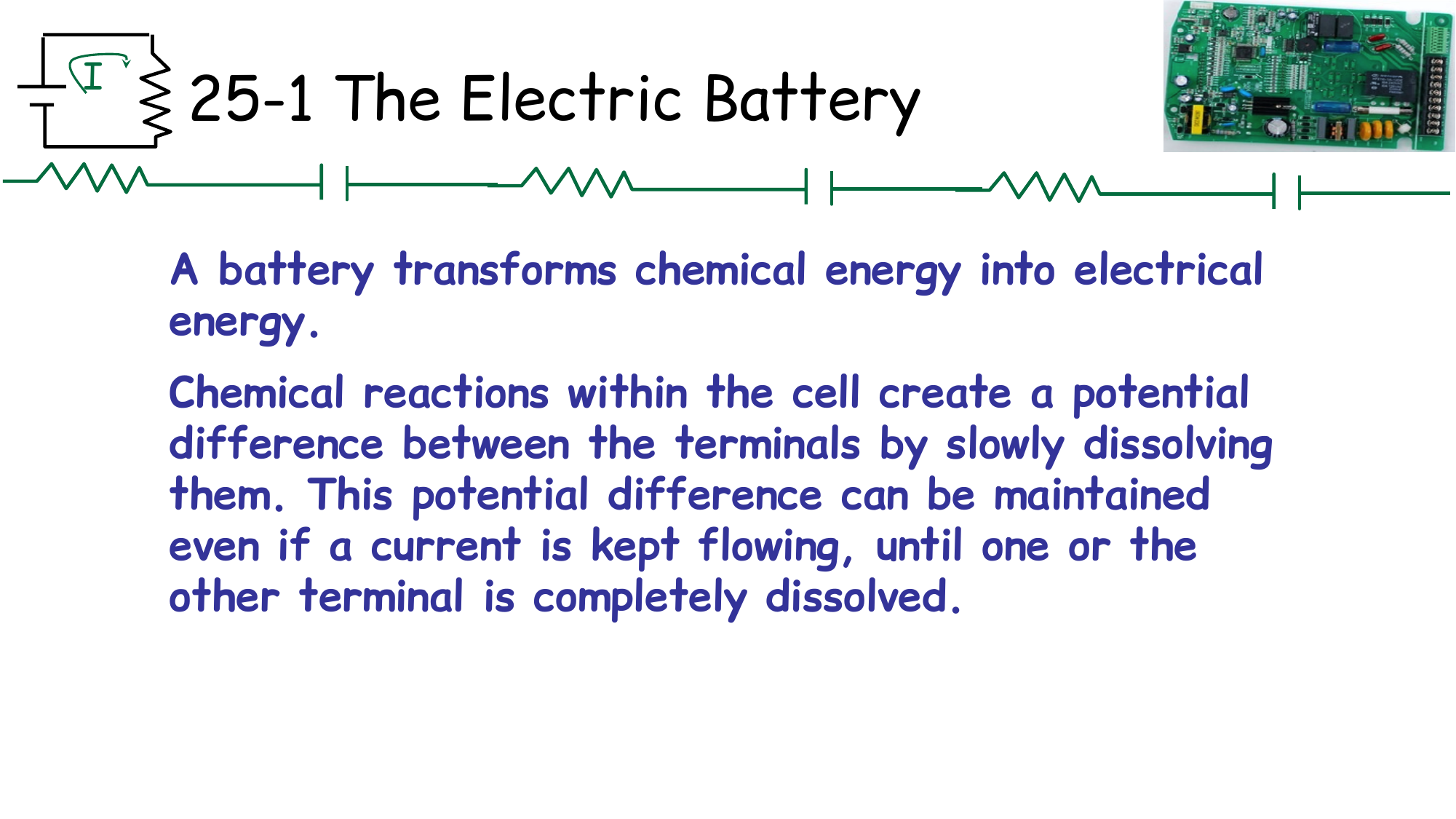

# 25-1 The Electric Battery
A battery transforms chemical energy into electrical energy.
Chemical reactions within the cell create a potential difference between the terminals by slowly dissolving them. This potential difference can be maintained even if a current is kept flowing, until one or the other terminal is completely dissolved.